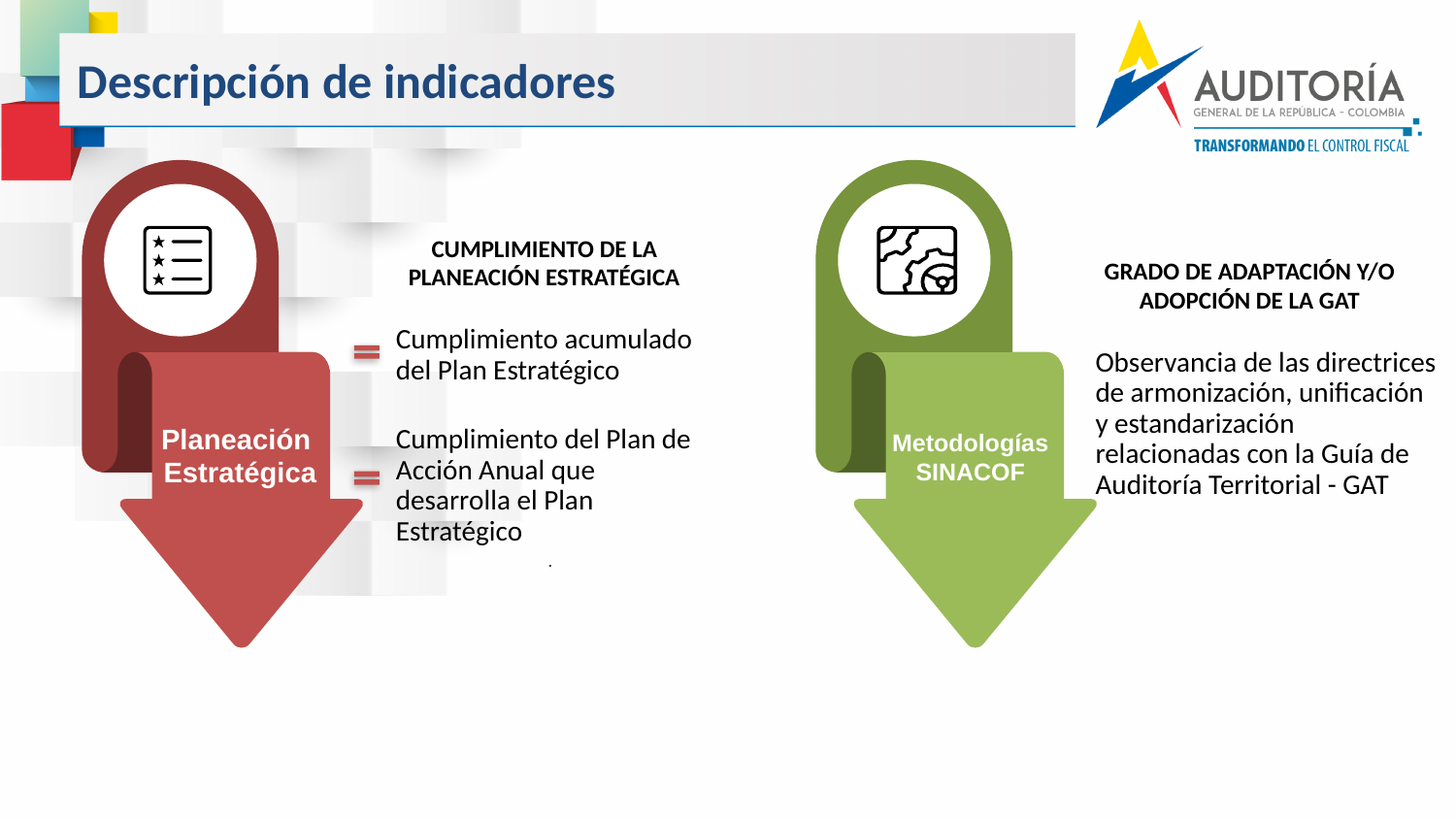

Descripción de indicadores

CUMPLIMIENTO DE LA PLANEACIÓN ESTRATÉGICA

GRADO DE ADAPTACIÓN Y/O ADOPCIÓN DE LA GAT
Cumplimiento acumulado del Plan Estratégico

Cumplimiento del Plan de Acción Anual que desarrolla el Plan Estratégico
.

Observancia de las directrices de armonización, unificación y estandarización relacionadas con la Guía de Auditoría Territorial - GAT

Planeación
Estratégica
Metodologías
SINACOF